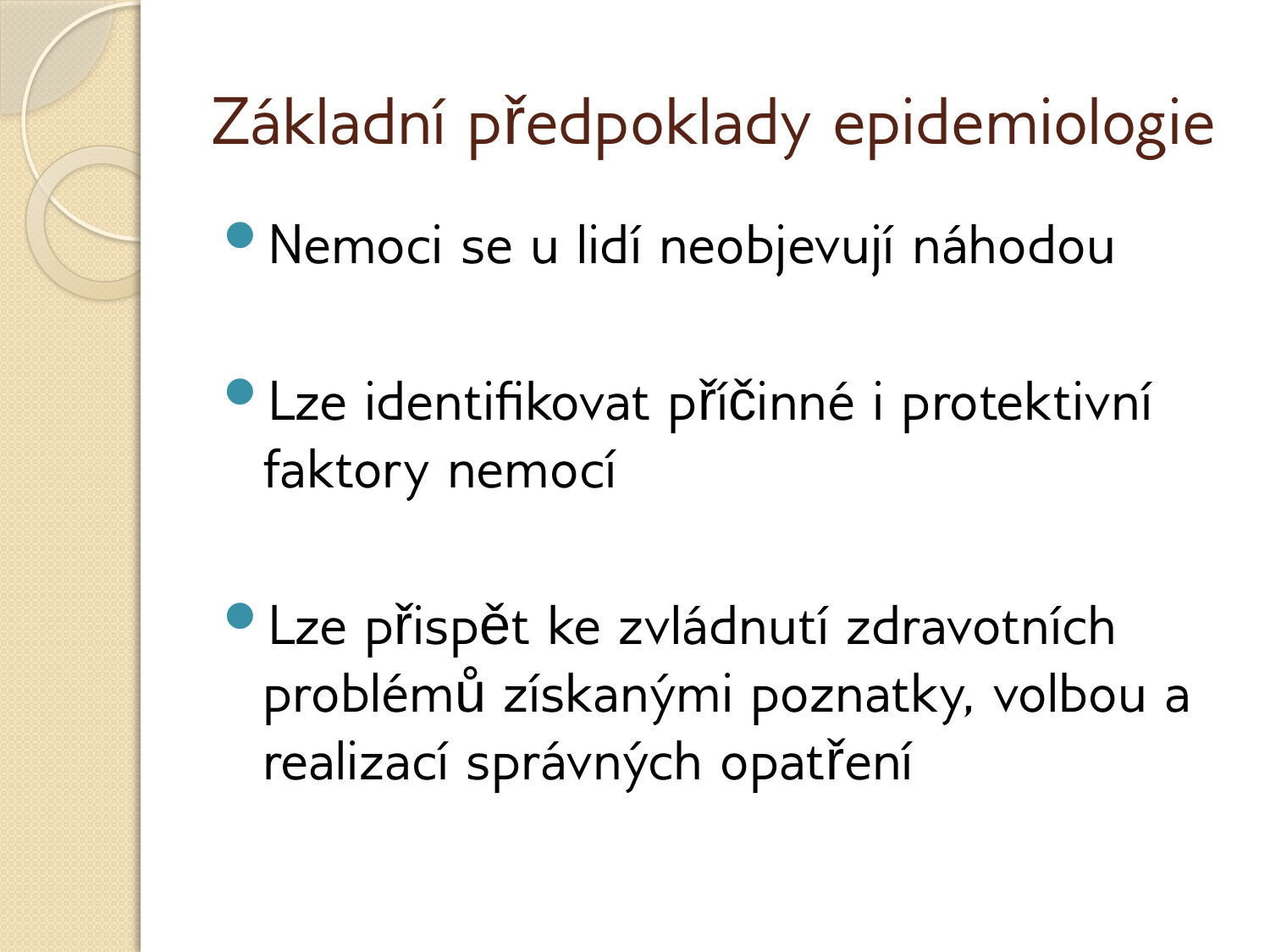

# Základní předpoklady epidemiologie
Nemoci se u lidí neobjevují náhodou

Lze identifikovat příčinné i protektivní faktory nemocí

Lze přispět ke zvládnutí zdravotních problémů získanými poznatky, volbou a realizací správných opatření